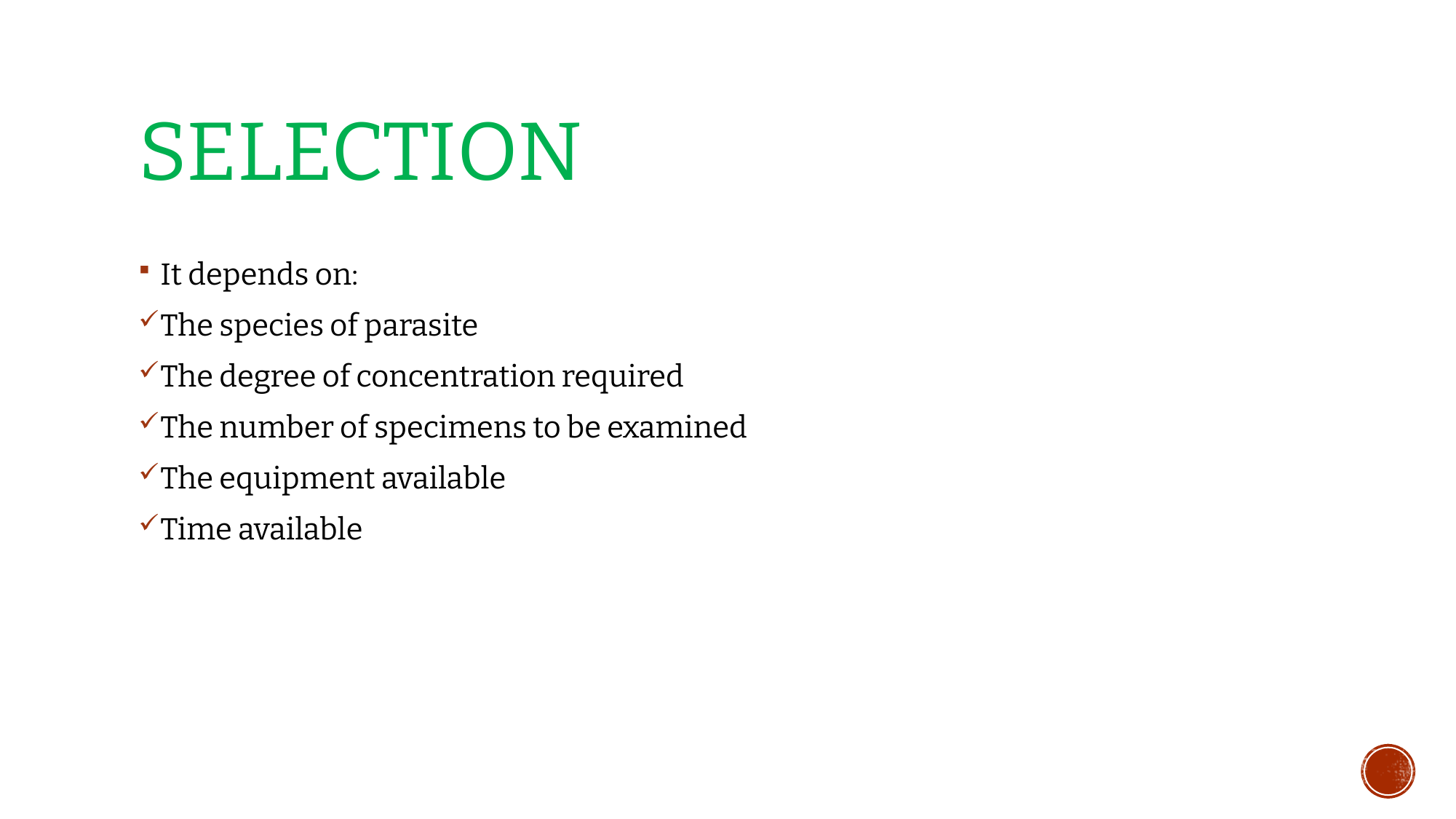

# Selection
It depends on:
The species of parasite
The degree of concentration required
The number of specimens to be examined
The equipment available
Time available